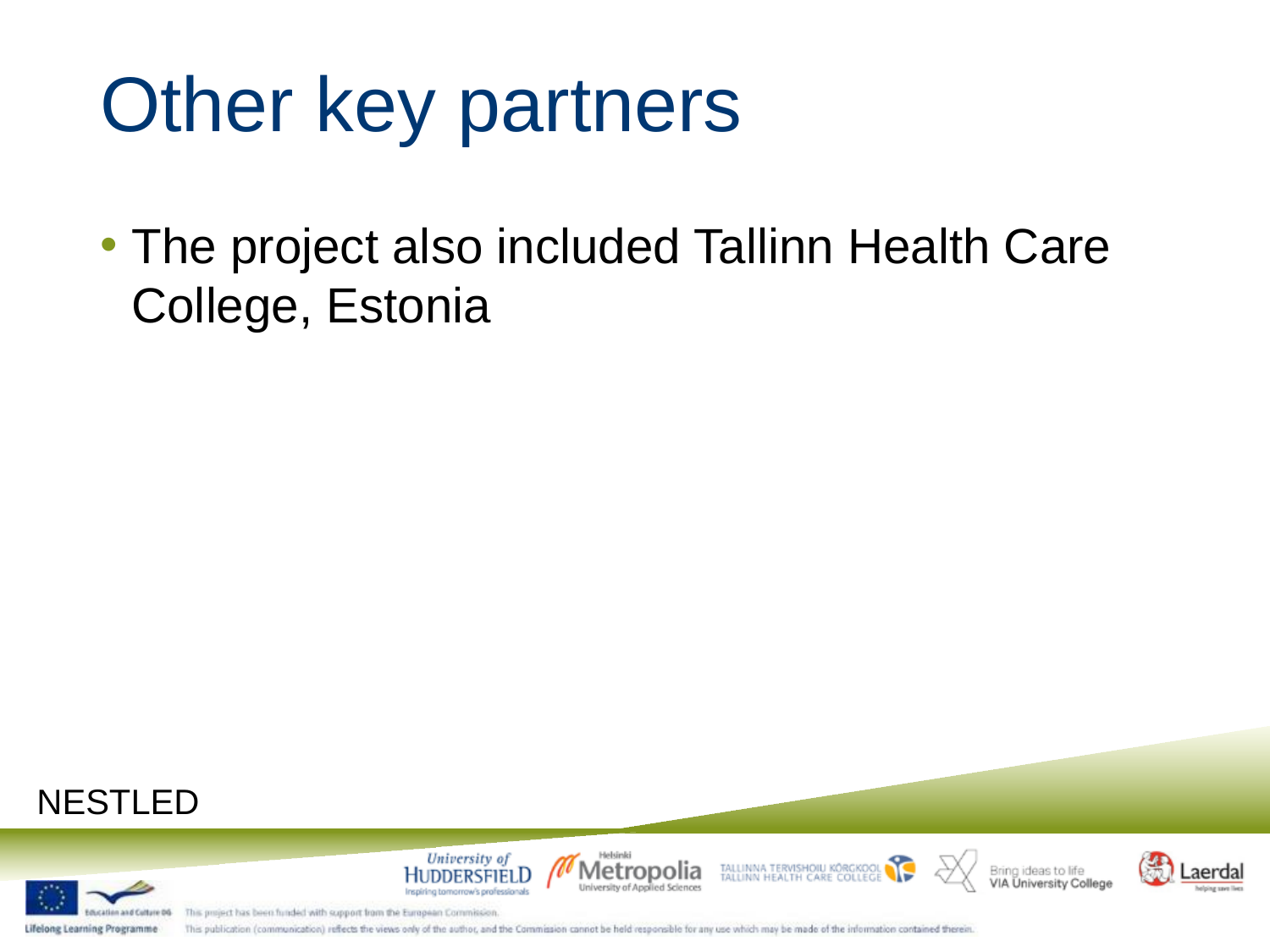

# Other key partners
The project also included Tallinn Health Care College, Estonia